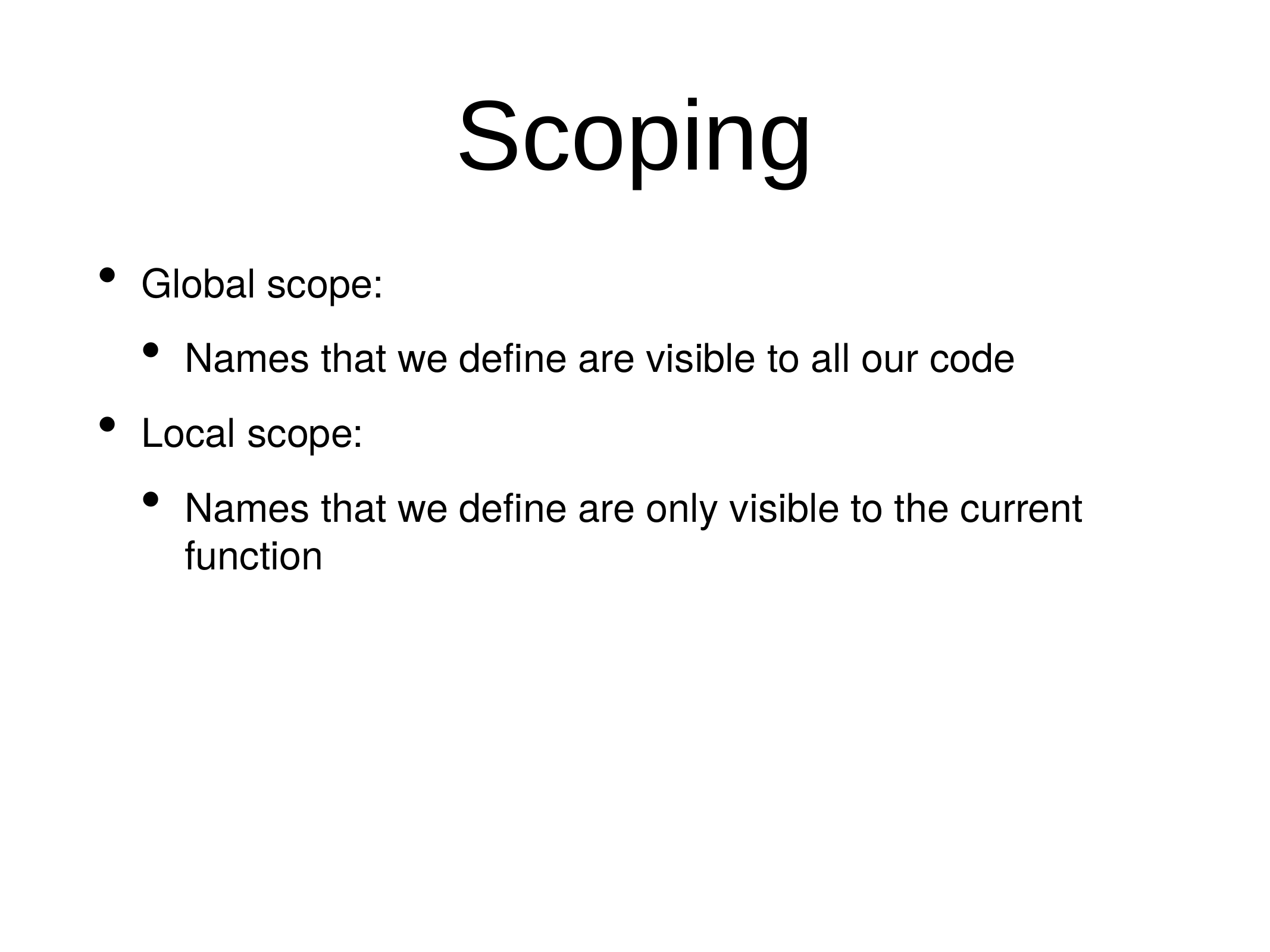

# Scoping
Global scope:
Names that we define are visible to all our code
Local scope:
Names that we define are only visible to the current function